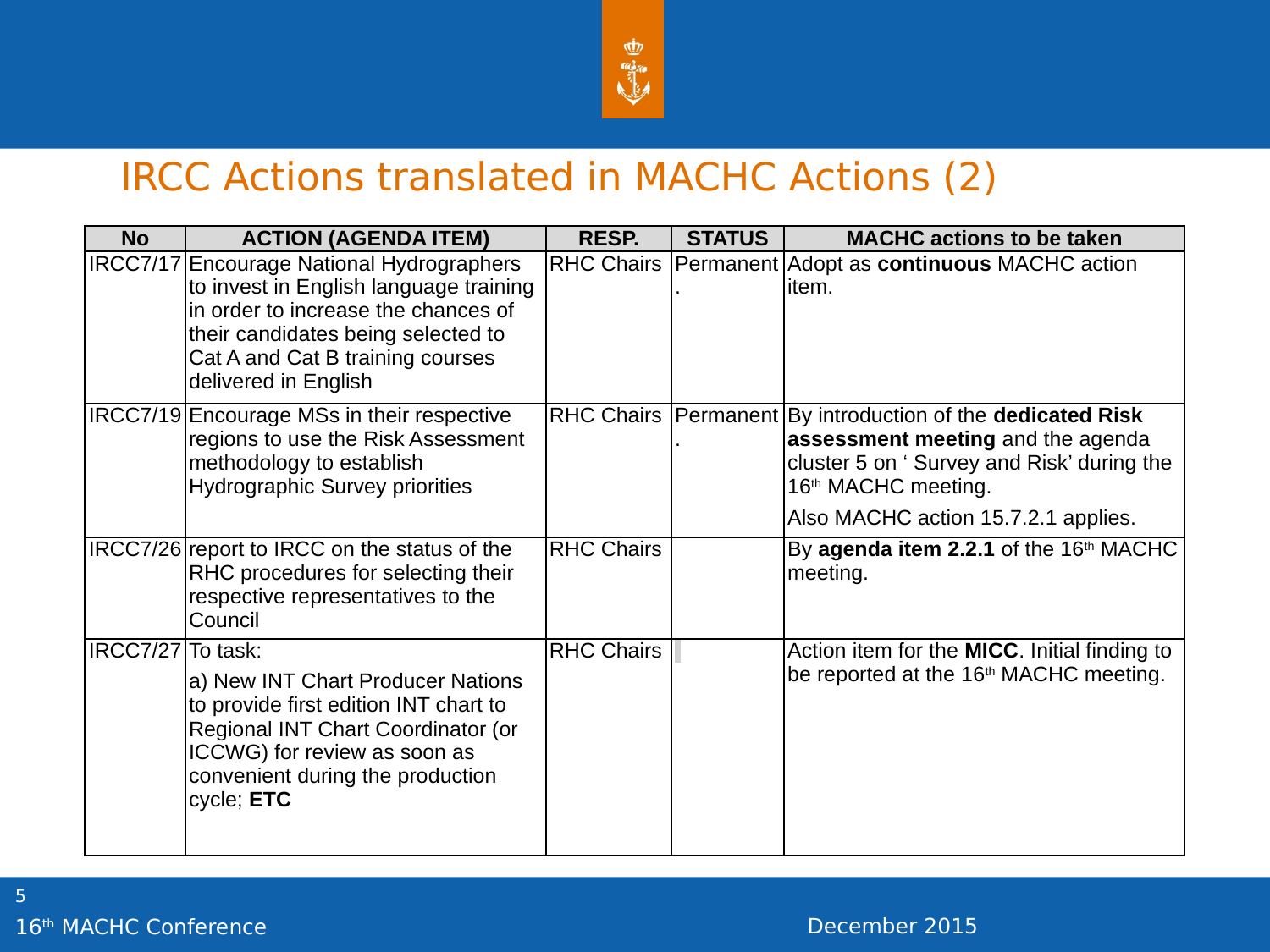

IRCC Actions translated in MACHC Actions (2)
| No | ACTION (AGENDA ITEM) | RESP. | STATUS | MACHC actions to be taken |
| --- | --- | --- | --- | --- |
| IRCC7/17 | Encourage National Hydrographers to invest in English language training in order to increase the chances of their candidates being selected to Cat A and Cat B training courses delivered in English | RHC Chairs | Permanent. | Adopt as continuous MACHC action item. |
| IRCC7/19 | Encourage MSs in their respective regions to use the Risk Assessment methodology to establish Hydrographic Survey priorities | RHC Chairs | Permanent. | By introduction of the dedicated Risk assessment meeting and the agenda cluster 5 on ‘ Survey and Risk’ during the 16th MACHC meeting. Also MACHC action 15.7.2.1 applies. |
| IRCC7/26 | report to IRCC on the status of the RHC procedures for selecting their respective representatives to the Council | RHC Chairs |  | By agenda item 2.2.1 of the 16th MACHC meeting. |
| IRCC7/27 | To task: a) New INT Chart Producer Nations to provide first edition INT chart to Regional INT Chart Coordinator (or ICCWG) for review as soon as convenient during the production cycle; ETC | RHC Chairs |  | Action item for the MICC. Initial finding to be reported at the 16th MACHC meeting. |